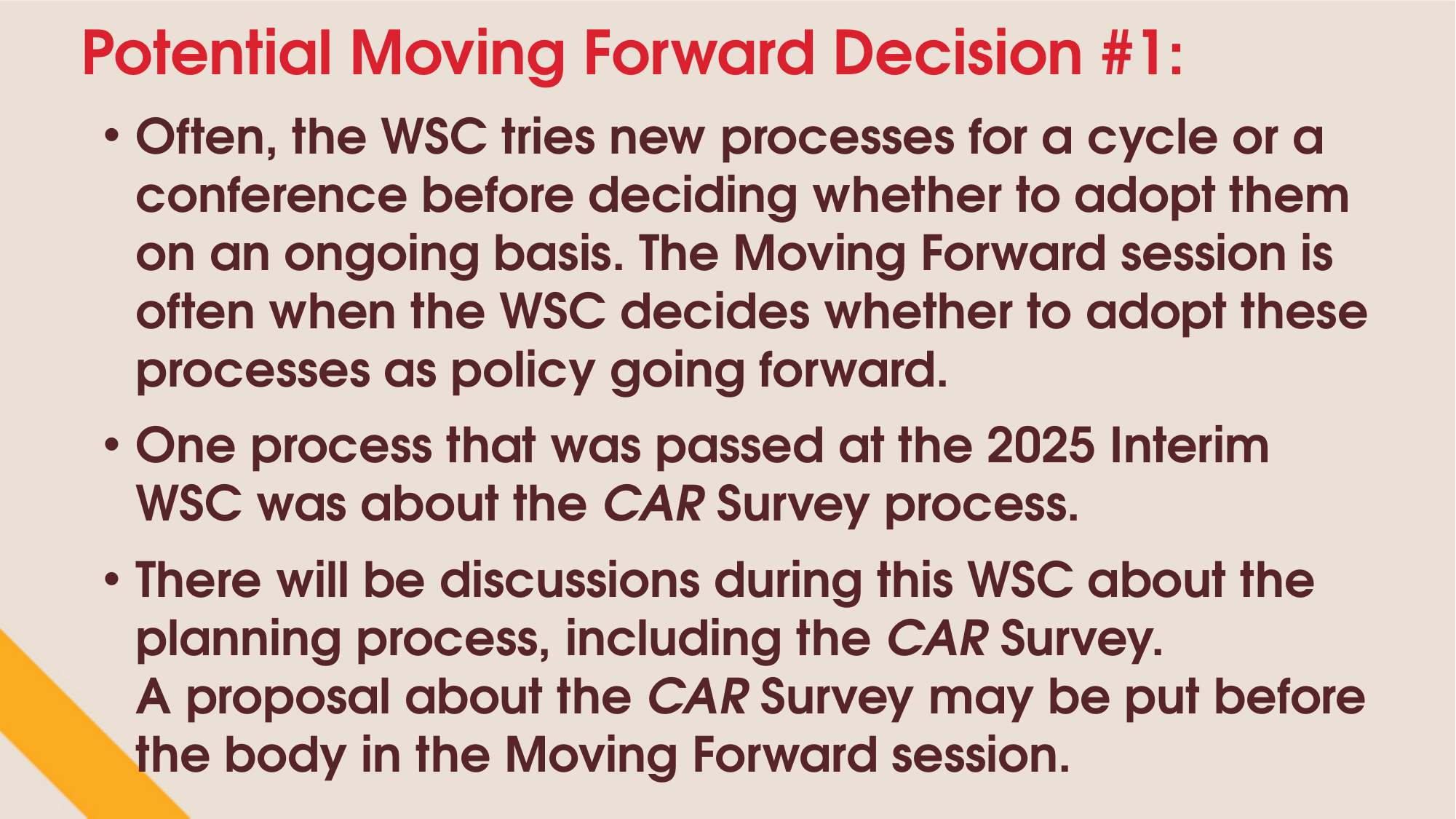

Potential Moving Forward Decision #1:
Often, the WSC tries new processes for a cycle or a conference before deciding whether to adopt them on an ongoing basis. The Moving Forward session is often when the WSC decides whether to adopt these processes as policy going forward.
One process that was passed at the 2025 Interim WSC was about the CAR Survey process.
There will be discussions during this WSC about the planning process, including the CAR Survey.
A proposal about the CAR Survey may be put before the body in the Moving Forward session.